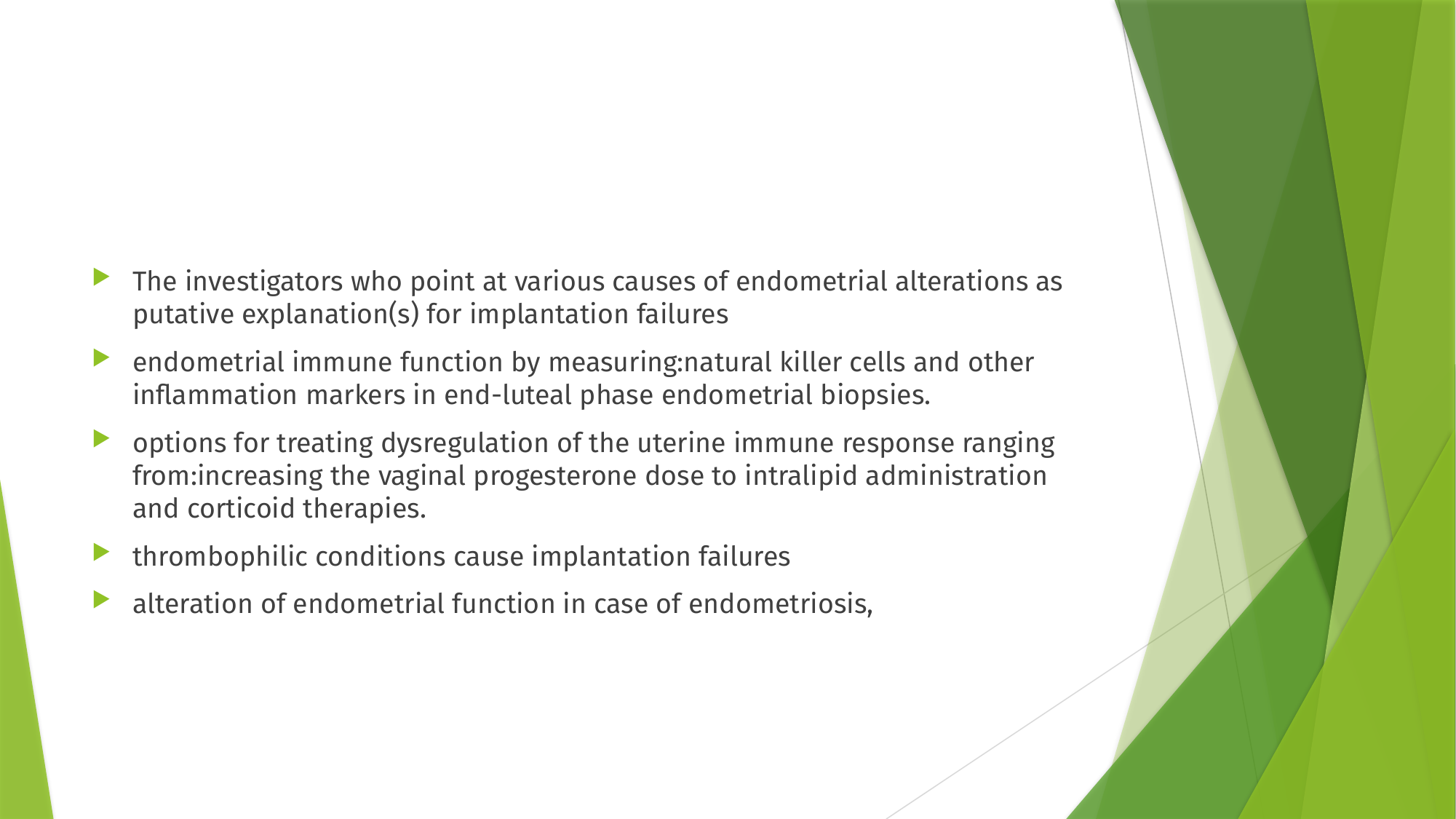

#
The investigators who point at various causes of endometrial alterations as putative explanation(s) for implantation failures
endometrial immune function by measuring:natural killer cells and other inflammation markers in end-luteal phase endometrial biopsies.
options for treating dysregulation of the uterine immune response ranging from:increasing the vaginal progesterone dose to intralipid administration and corticoid therapies.
thrombophilic conditions cause implantation failures
alteration of endometrial function in case of endometriosis,